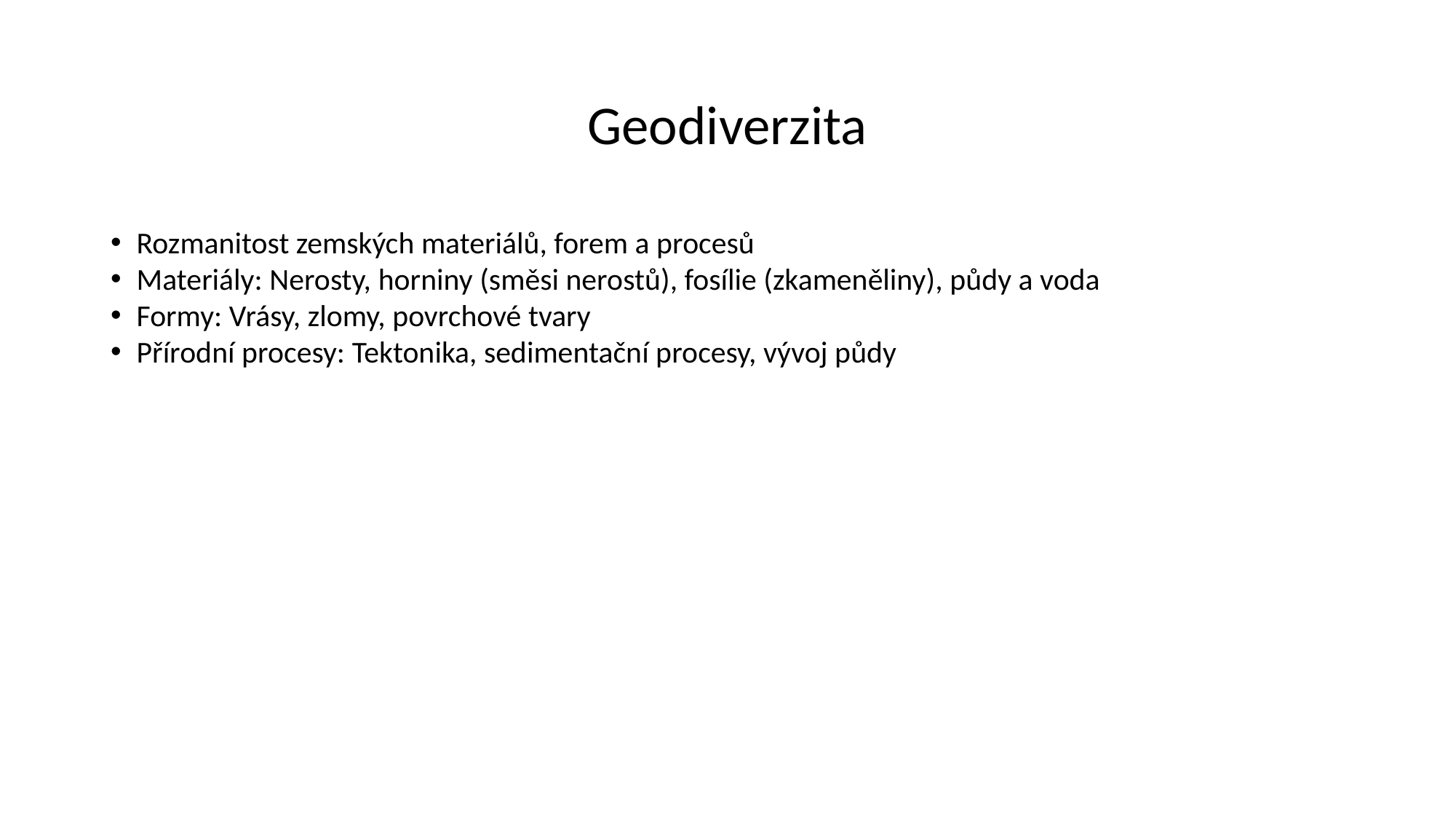

Geodiverzita
Rozmanitost zemských materiálů, forem a procesů
Materiály: Nerosty, horniny (směsi nerostů), fosílie (zkameněliny), půdy a voda
Formy: Vrásy, zlomy, povrchové tvary
Přírodní procesy: Tektonika, sedimentační procesy, vývoj půdy